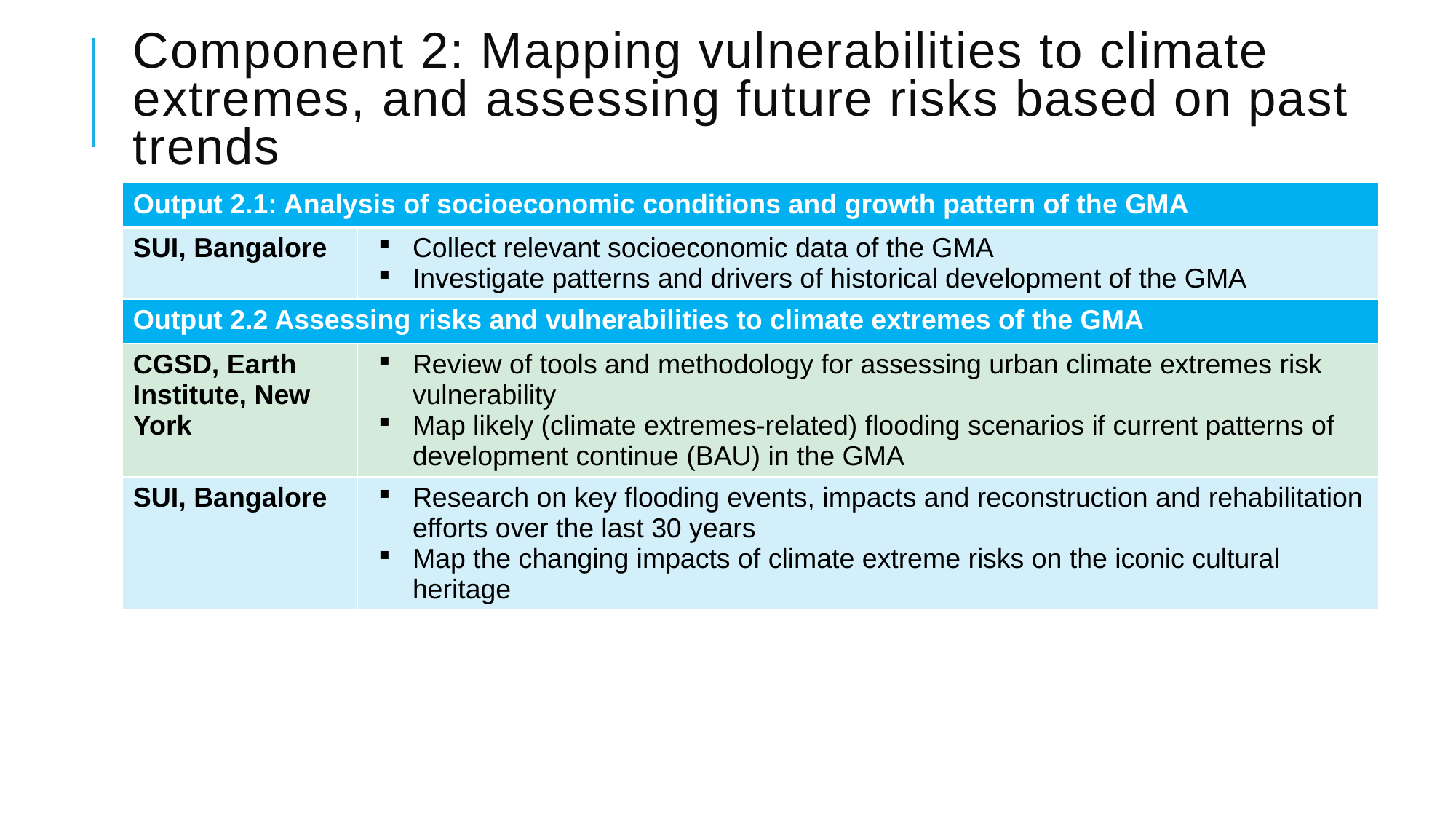

# Component 2: Mapping vulnerabilities to climate extremes, and assessing future risks based on past trends
| Output 2.1: Analysis of socioeconomic conditions and growth pattern of the GMA |  |
| --- | --- |
| SUI, Bangalore | Collect relevant socioeconomic data of the GMA Investigate patterns and drivers of historical development of the GMA |
| Output 2.2 Assessing risks and vulnerabilities to climate extremes of the GMA |  |
| CGSD, Earth Institute, New York | Review of tools and methodology for assessing urban climate extremes risk vulnerability Map likely (climate extremes-related) flooding scenarios if current patterns of development continue (BAU) in the GMA |
| SUI, Bangalore | Research on key flooding events, impacts and reconstruction and rehabilitation efforts over the last 30 years Map the changing impacts of climate extreme risks on the iconic cultural heritage |